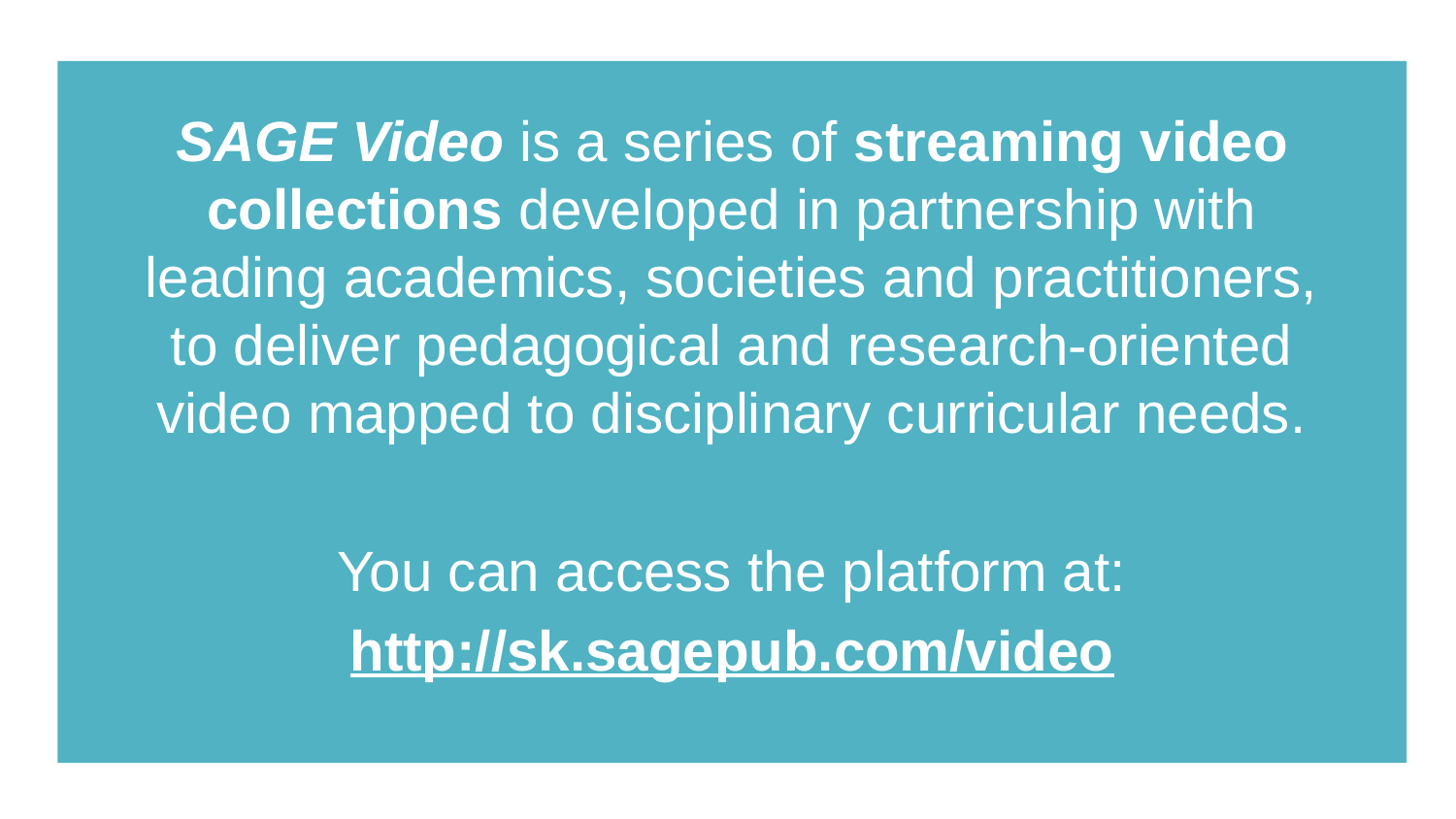

SAGE Video is a series of streaming video collections developed in partnership with leading academics, societies and practitioners, to deliver pedagogical and research-oriented video mapped to disciplinary curricular needs.

You can access the platform at:
http://sk.sagepub.com/video